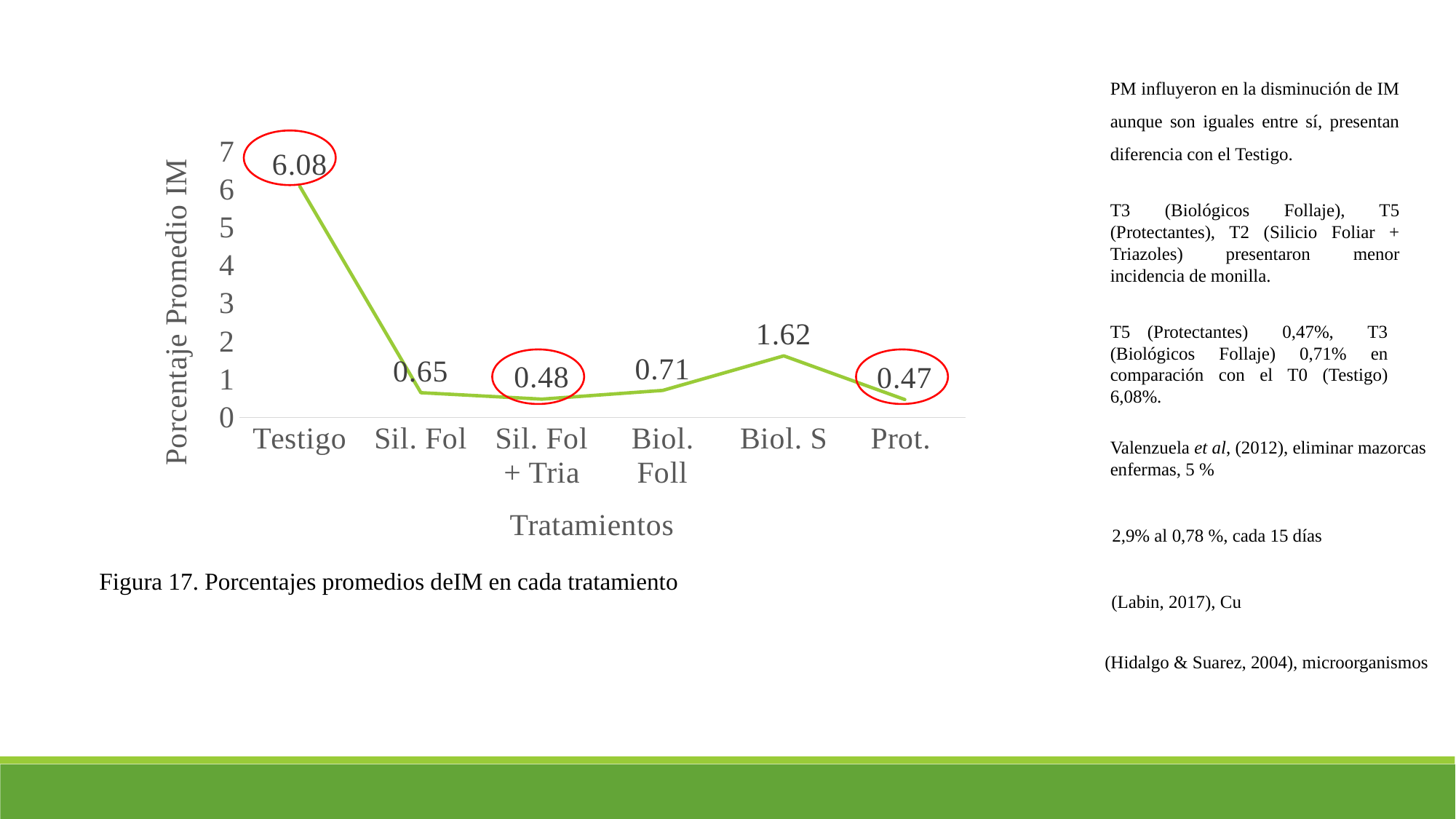

PM influyeron en la disminución de IM aunque son iguales entre sí, presentan diferencia con el Testigo.

### Chart

| Category |  |  |
|---|---|---|
| Testigo | 6.08 | None |
| Sil. Fol | 0.65 | None |
| Sil. Fol + Tria | 0.48 | None |
| Biol. Foll | 0.71 | None |
| Biol. S | 1.62 | None |
| Prot.  | 0.47 | None |
T3 (Biológicos Follaje), T5 (Protectantes), T2 (Silicio Foliar + Triazoles) presentaron menor incidencia de monilla.
T5 (Protectantes)  0,47%,  T3 (Biológicos Follaje) 0,71% en comparación con el T0 (Testigo) 6,08%.

Valenzuela et al, (2012), eliminar mazorcas enfermas, 5 %
2,9% al 0,78 %, cada 15 días
Figura 17. Porcentajes promedios deIM en cada tratamiento
(Labin, 2017), Cu
(Hidalgo & Suarez, 2004), microorganismos